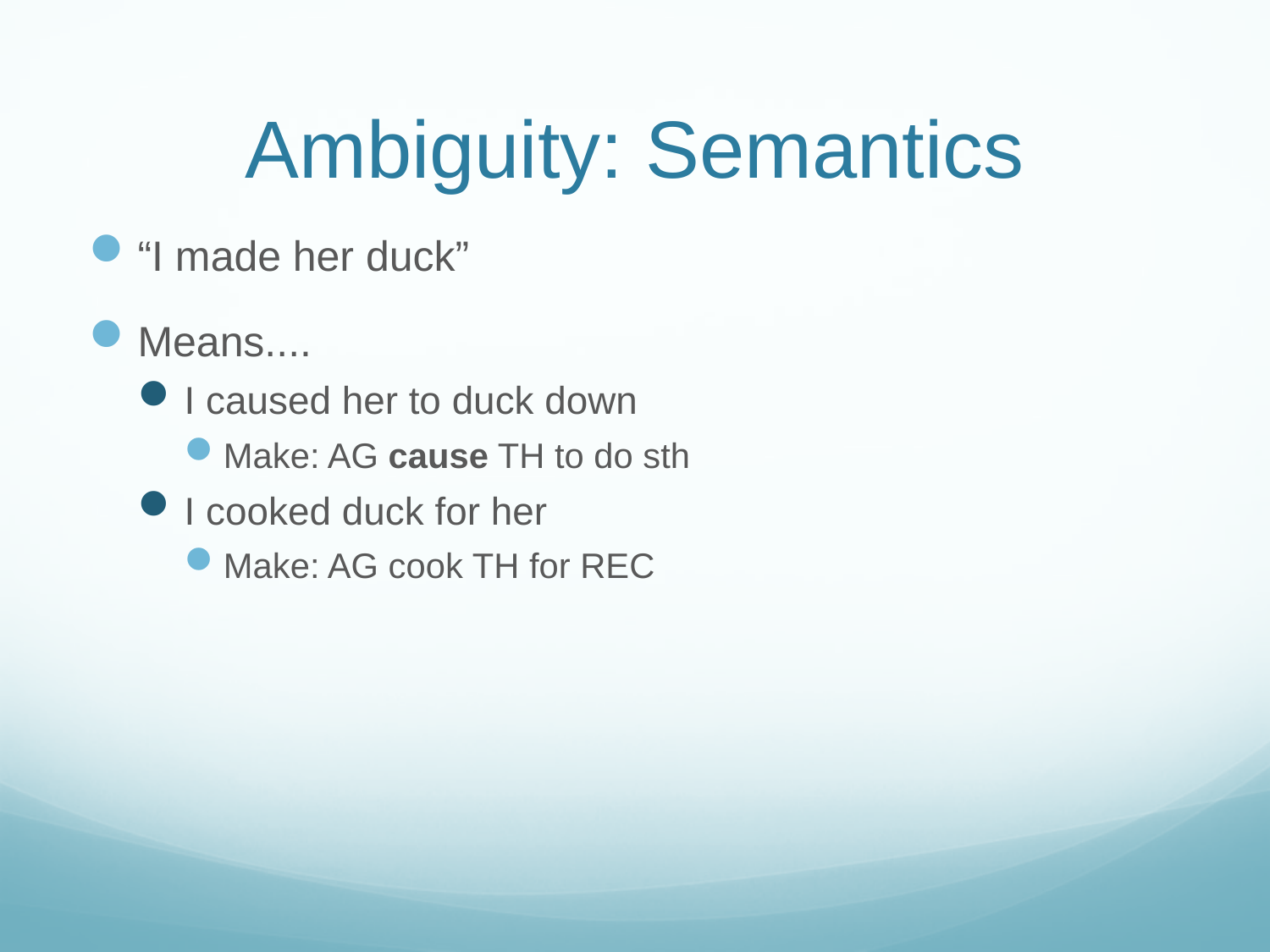

# Ambiguity: Semantics
“I made her duck”
Means....
I caused her to duck down
Make: AG cause TH to do sth
I cooked duck for her
Make: AG cook TH for REC